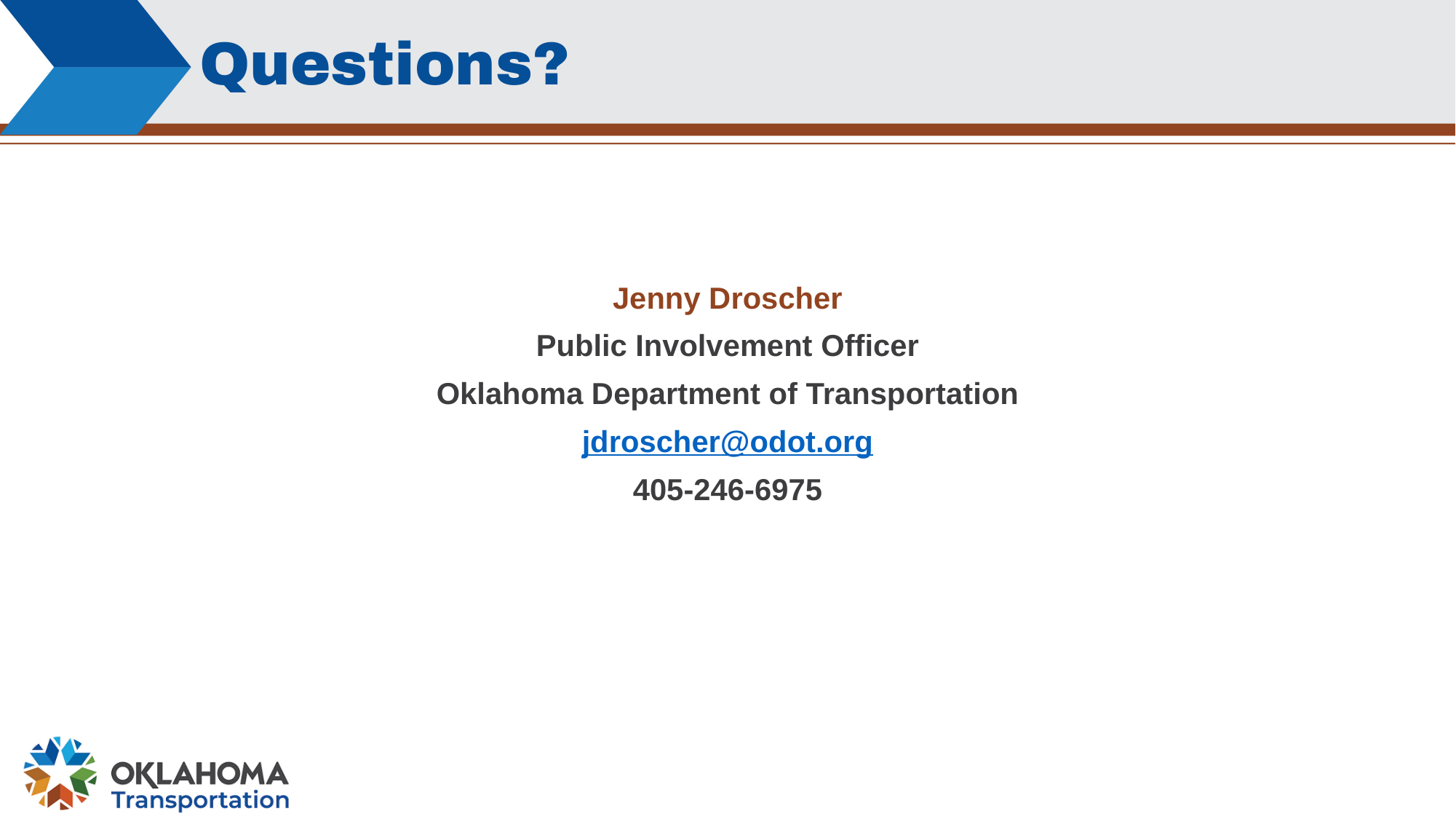

# Questions?
Jenny Droscher
Public Involvement Officer
Oklahoma Department of Transportation
jdroscher@odot.org
405-246-6975